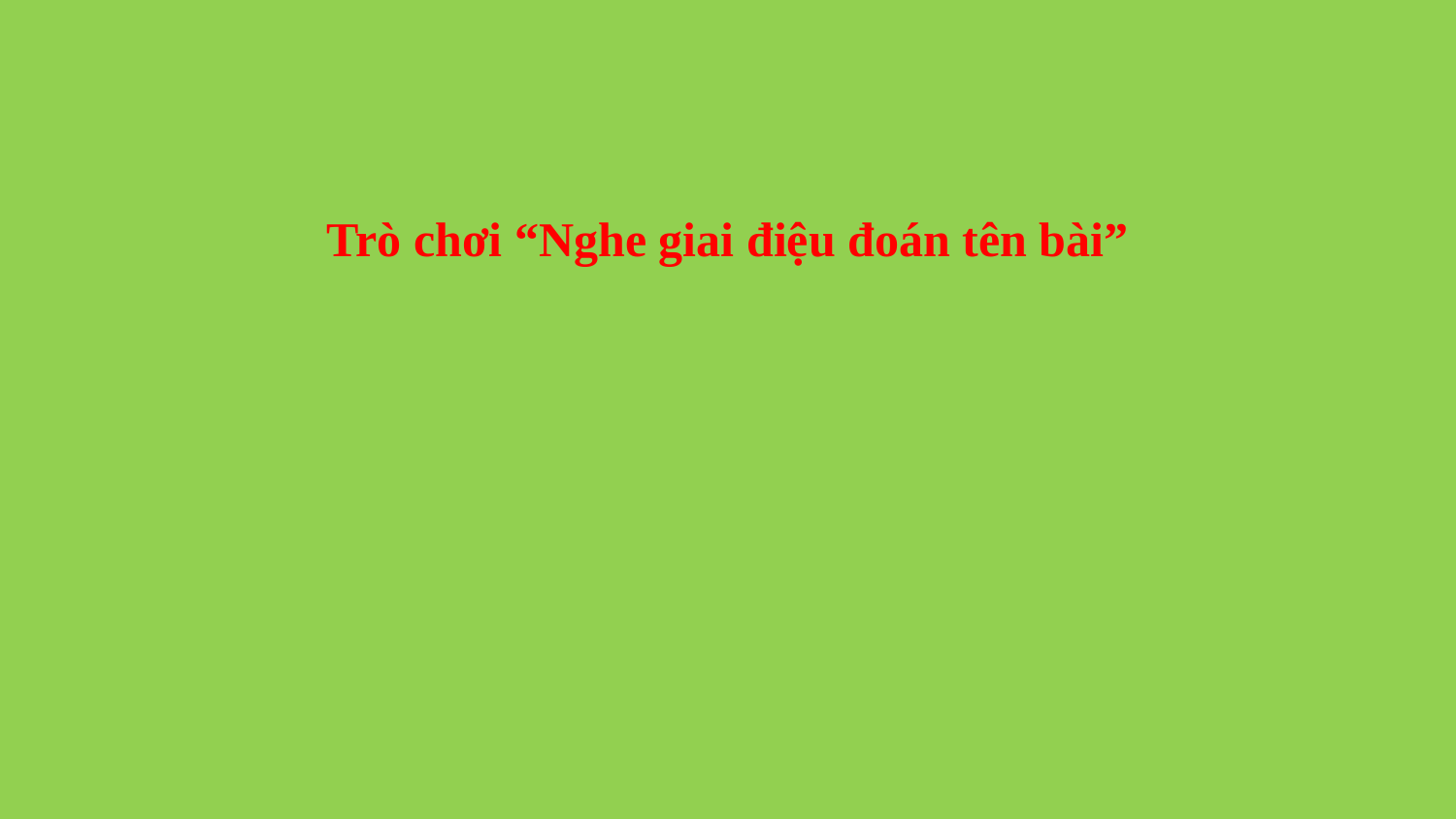

Trò chơi “Nghe giai điệu đoán tên bài”